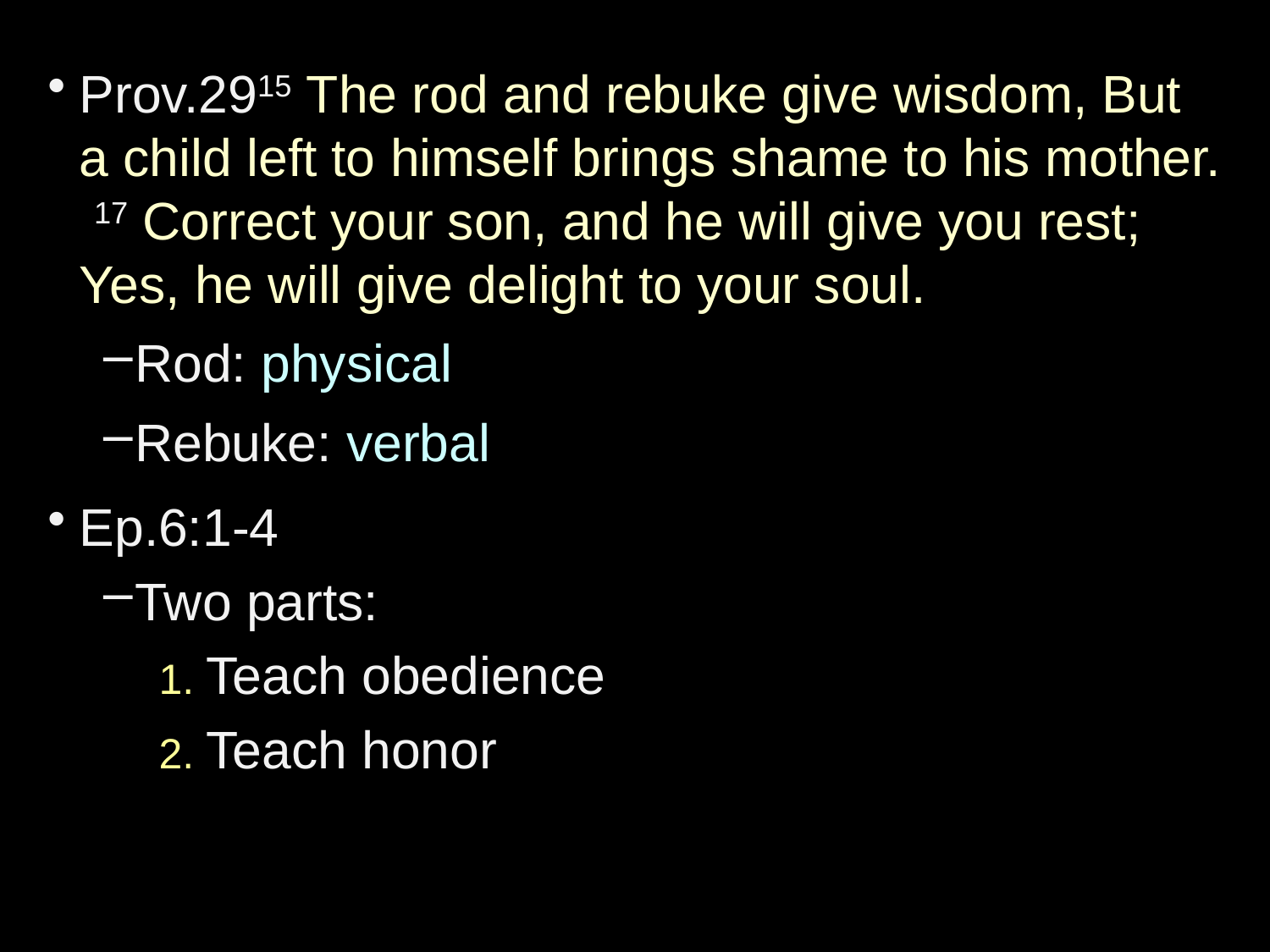

Prov.2915 The rod and rebuke give wisdom, But a child left to himself brings shame to his mother.  17 Correct your son, and he will give you rest; Yes, he will give delight to your soul.
Rod: physical
Rebuke: verbal
Ep.6:1-4
Two parts:
1. Teach obedience
2. Teach honor